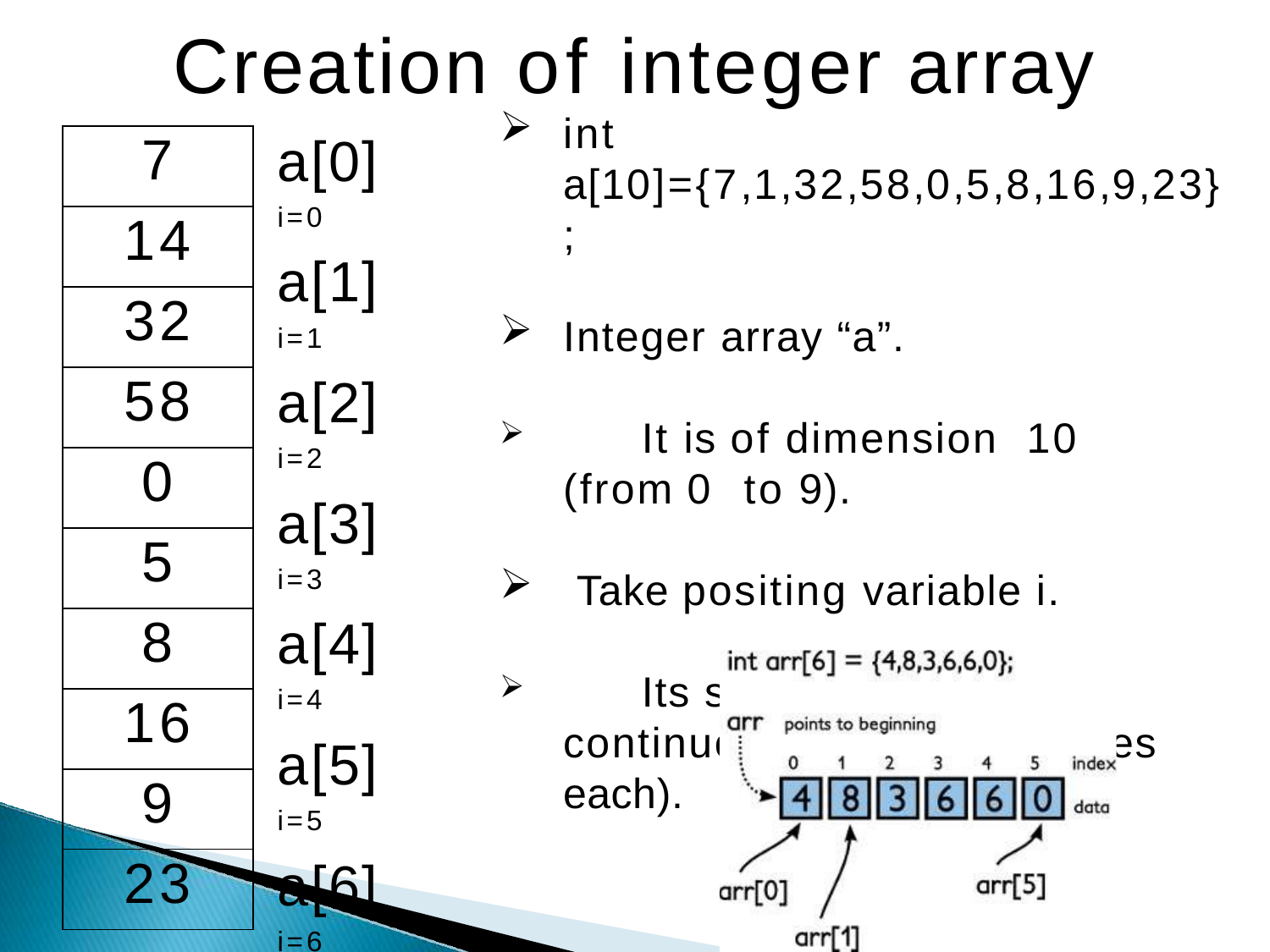

# Creation of integer array
int  a[10]={7,1,32,58,0,5,8,16,9,23}
;
a[0] i=0  a[1] i=1  a[2] i=2  a[3] i=3  a[4] i=4  a[5] i=5  a[6] i=6  a[7] i=7  a[8] i=8  a[9] i=9
| 7 |
| --- |
| 14 |
| 32 |
| 58 |
| 0 |
| 5 |
| 8 |
| 16 |
| 9 |
| 23 |
Integer array “a”.
	It is of dimension	10 (from 0  to 9).
Take positing variable i.
	Its storage will be continuous  20 bytes(2 bytes each).

SACHIN KHARADE